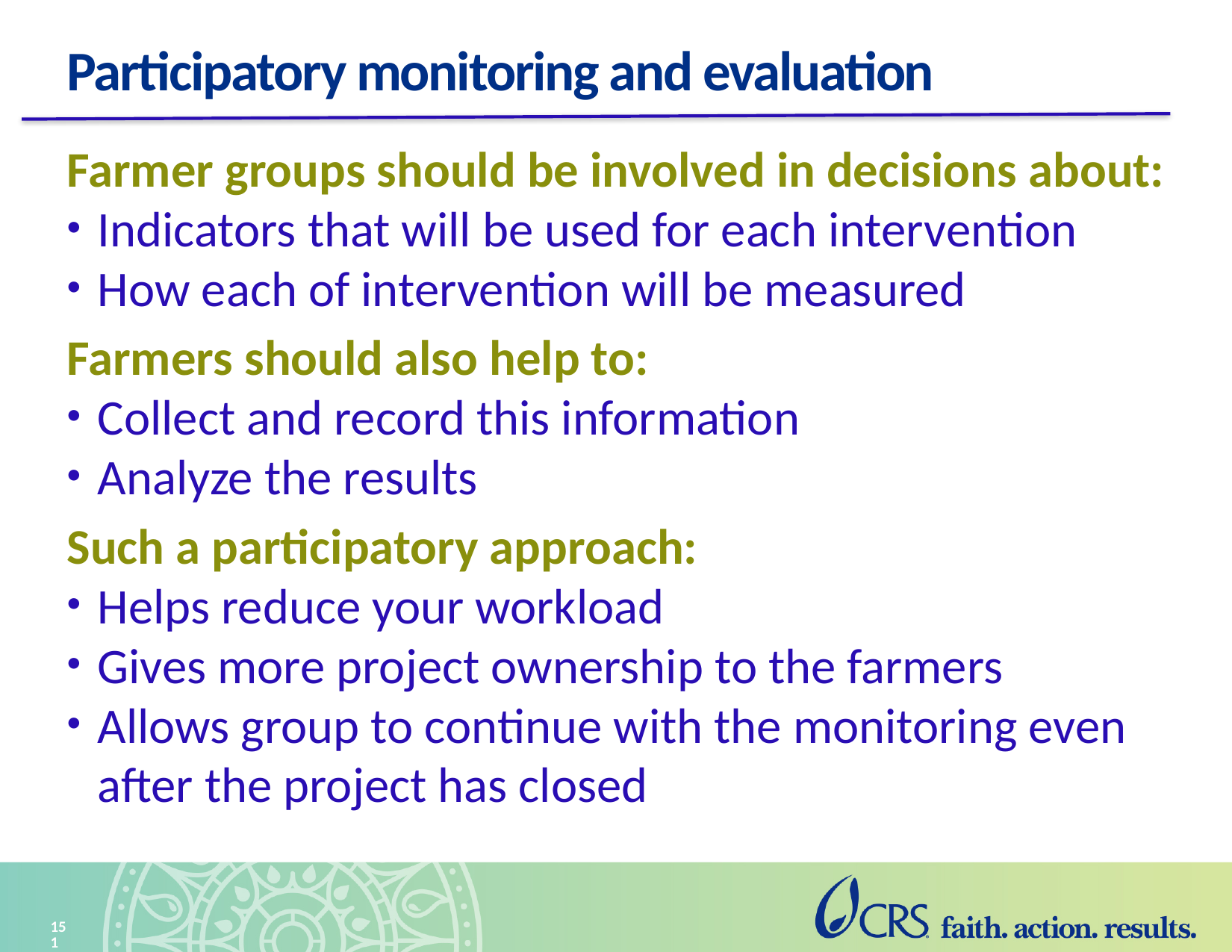

# Participatory monitoring and evaluation
Farmer groups should be involved in decisions about:
Indicators that will be used for each intervention
How each of intervention will be measured
Farmers should also help to:
Collect and record this information
Analyze the results
Such a participatory approach:
Helps reduce your workload
Gives more project ownership to the farmers
Allows group to continue with the monitoring even after the project has closed
151